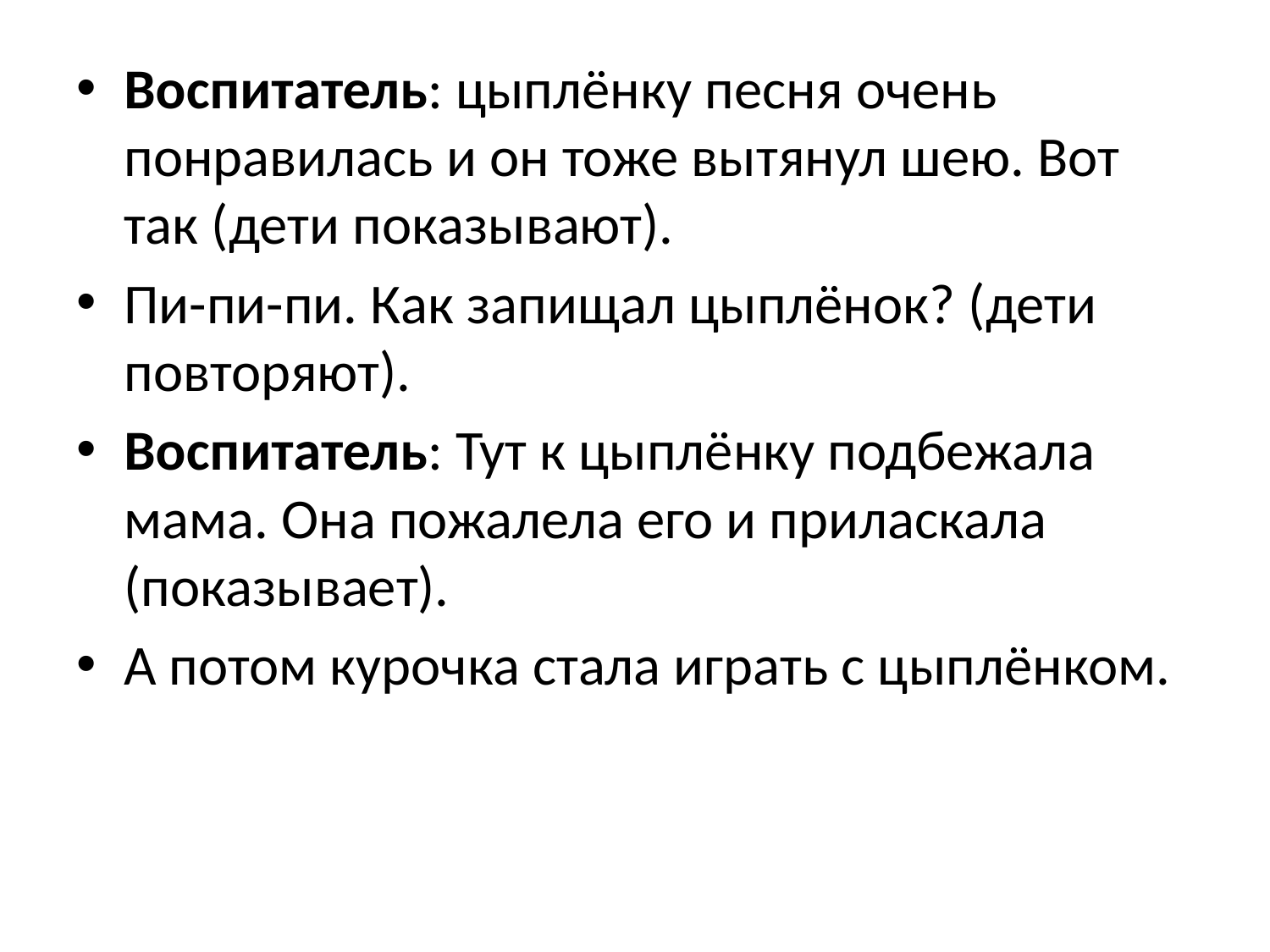

Воспитатель: цыплёнку песня очень понравилась и он тоже вытянул шею. Вот так (дети показывают).
Пи-пи-пи. Как запищал цыплёнок? (дети повторяют).
Воспитатель: Тут к цыплёнку подбежала мама. Она пожалела его и приласкала (показывает).
А потом курочка стала играть с цыплёнком.